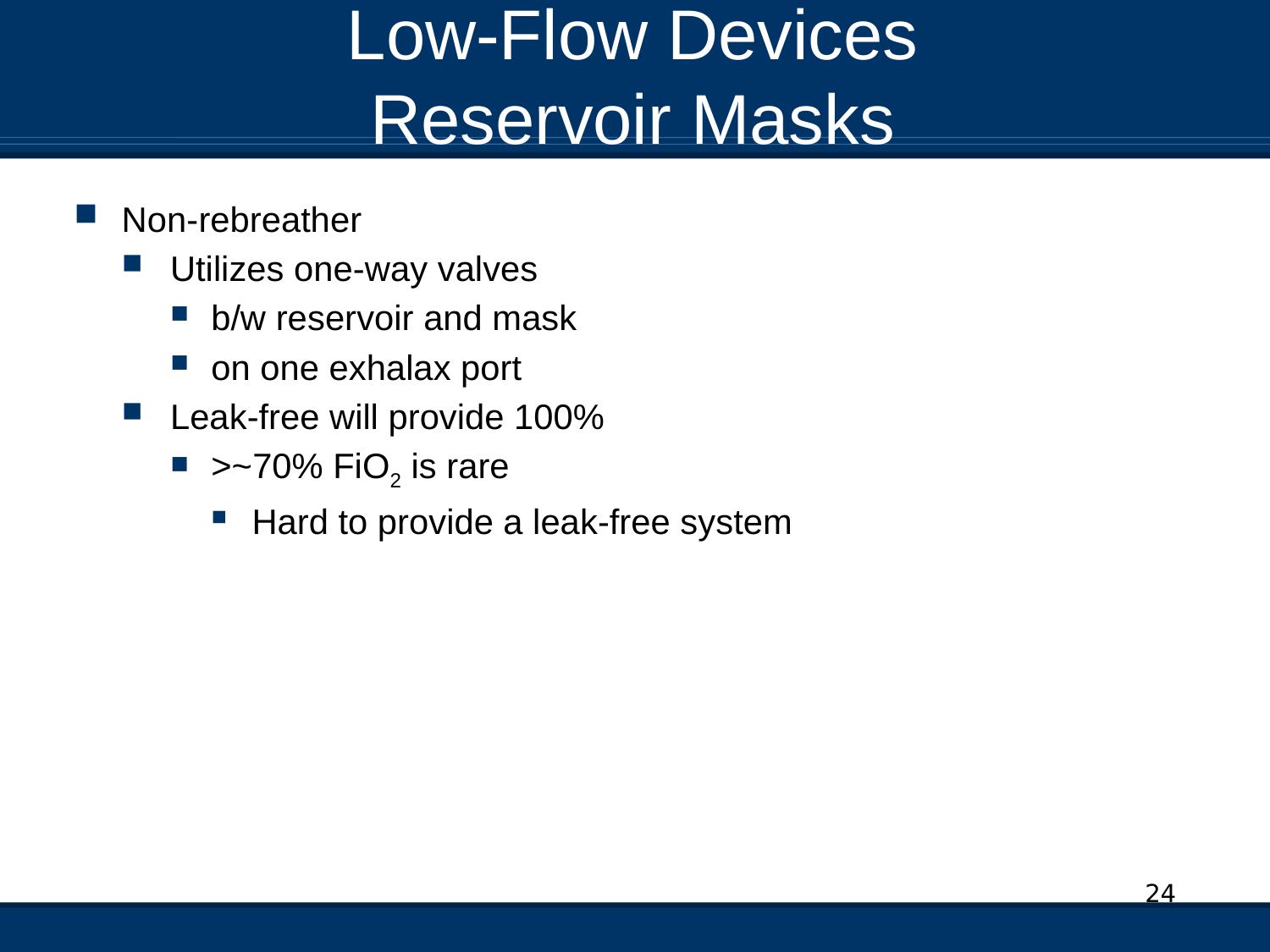

# Low-Flow Devices Reservoir Masks
Non-rebreather
Utilizes one-way valves
b/w reservoir and mask
on one exhalax port
Leak-free will provide 100%
>~70% FiO2 is rare
Hard to provide a leak-free system

24